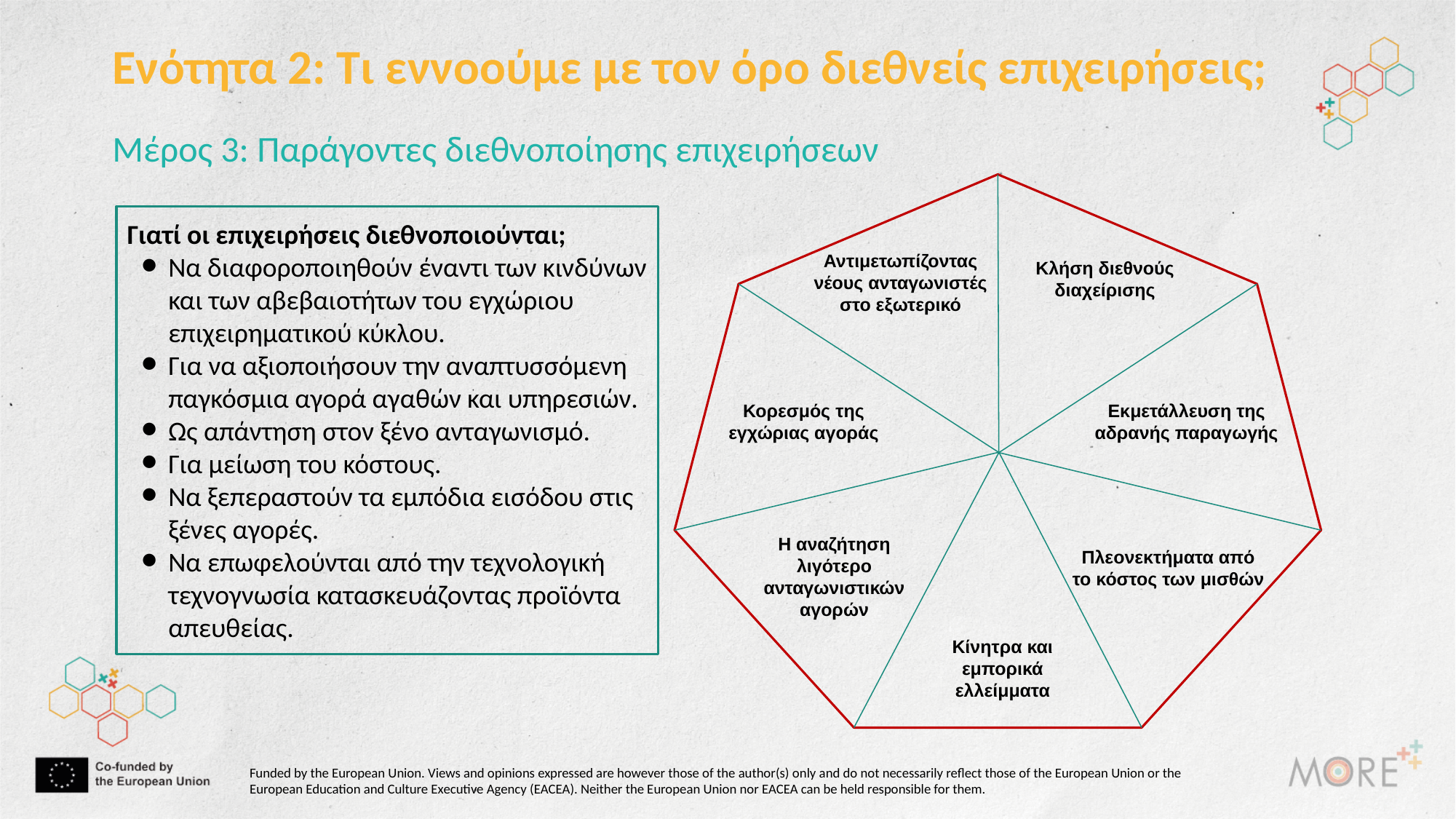

Ενότητα 2: Τι εννοούμε με τον όρο διεθνείς επιχειρήσεις;
Μέρος 3: Παράγοντες διεθνοποίησης επιχειρήσεων

Γιατί οι επιχειρήσεις διεθνοποιούνται;
Να διαφοροποιηθούν έναντι των κινδύνων και των αβεβαιοτήτων του εγχώριου επιχειρηματικού κύκλου.
Για να αξιοποιήσoυν την αναπτυσσόμενη παγκόσμια αγορά αγαθών και υπηρεσιών.
Ως απάντηση στον ξένο ανταγωνισμό.
Για μείωση του κόστους.
Να ξεπεραστούν τα εμπόδια εισόδου στις ξένες αγορές.
Να επωφελούνται από την τεχνολογική τεχνογνωσία κατασκευάζοντας προϊόντα απευθείας.
Αντιμετωπίζοντας νέους ανταγωνιστές στο εξωτερικό
Κλήση διεθνούς διαχείρισης
Κορεσμός της εγχώριας αγοράς
Εκμετάλλευση της αδρανής παραγωγής
Η αναζήτηση λιγότερο ανταγωνιστικών αγορών
Πλεονεκτήματα από το κόστος των μισθών
Κίνητρα και εμπορικά ελλείμματα
Funded by the European Union. Views and opinions expressed are however those of the author(s) only and do not necessarily reflect those of the European Union or the European Education and Culture Executive Agency (EACEA). Neither the European Union nor EACEA can be held responsible for them.